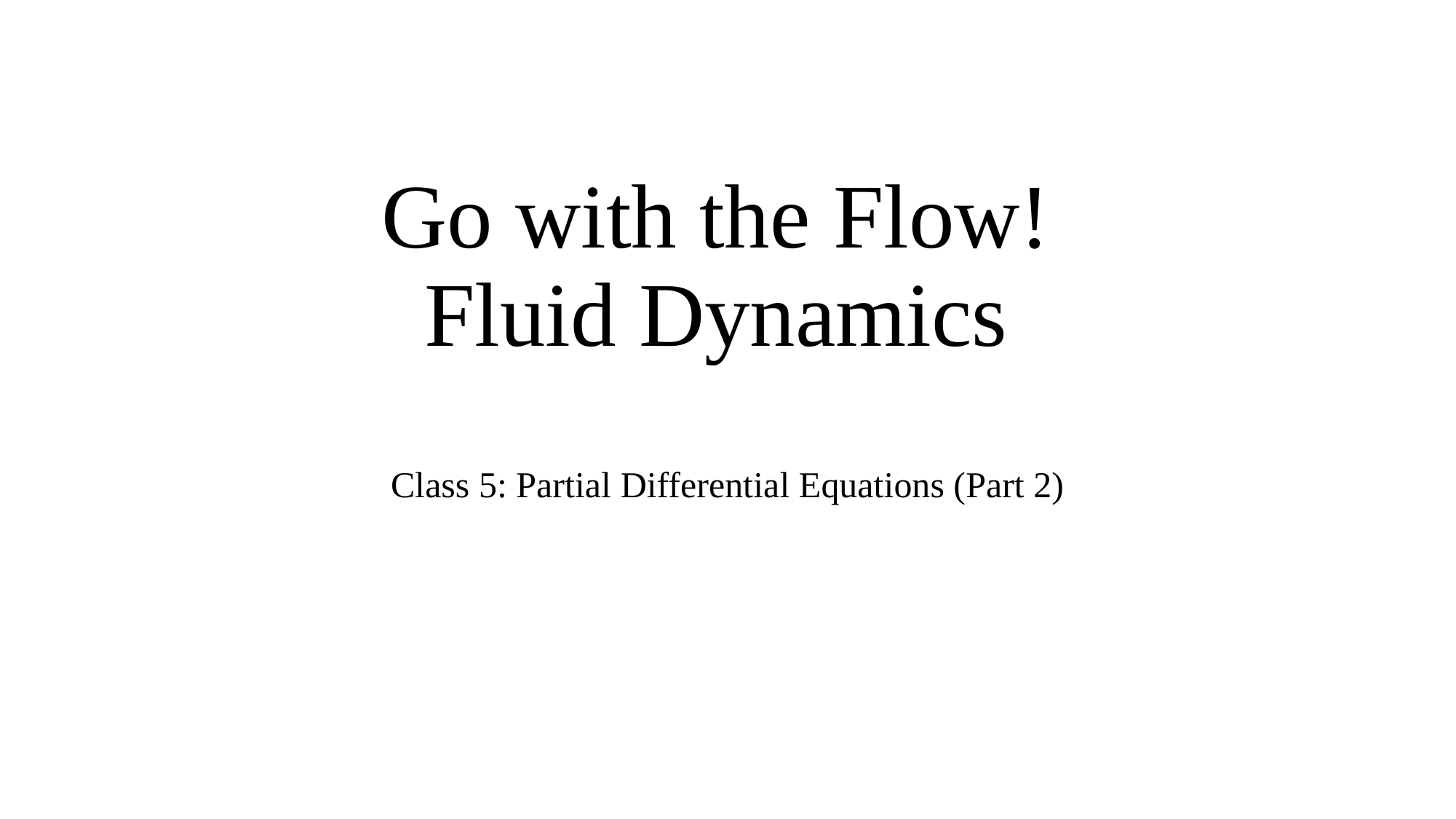

# Go with the Flow!
Fluid Dynamics
Class 5: Partial Differential Equations (Part 2)